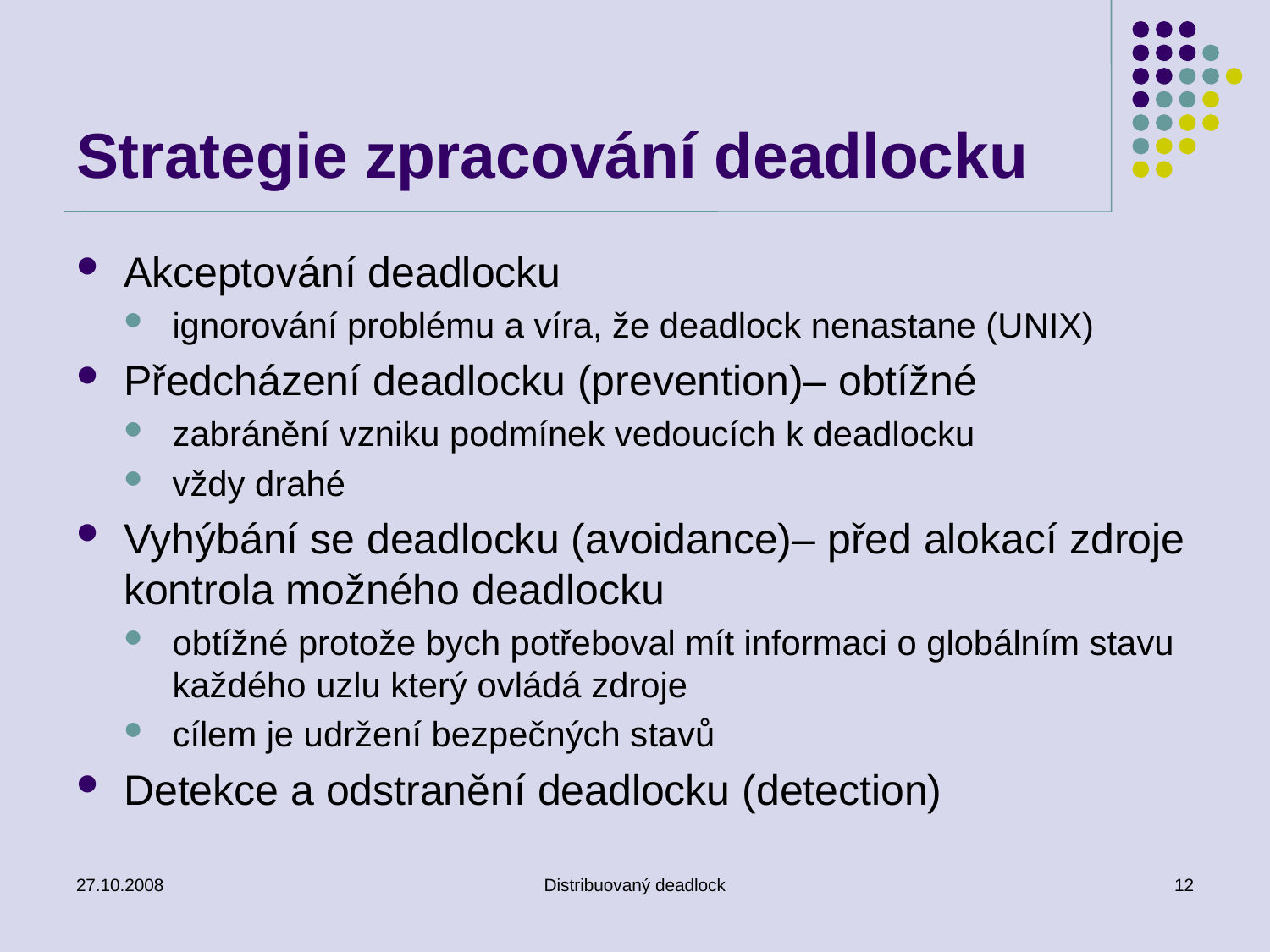

# Strategie zpracování deadlocku
Akceptování deadlocku
ignorování problému a víra, že deadlock nenastane (UNIX)
Předcházení deadlocku (prevention)– obtížné
zabránění vzniku podmínek vedoucích k deadlocku
vždy drahé
Vyhýbání se deadlocku (avoidance)– před alokací zdroje kontrola možného deadlocku
obtížné protože bych potřeboval mít informaci o globálním stavu každého uzlu který ovládá zdroje
cílem je udržení bezpečných stavů
Detekce a odstranění deadlocku (detection)
27.10.2008
Distribuovaný deadlock
12